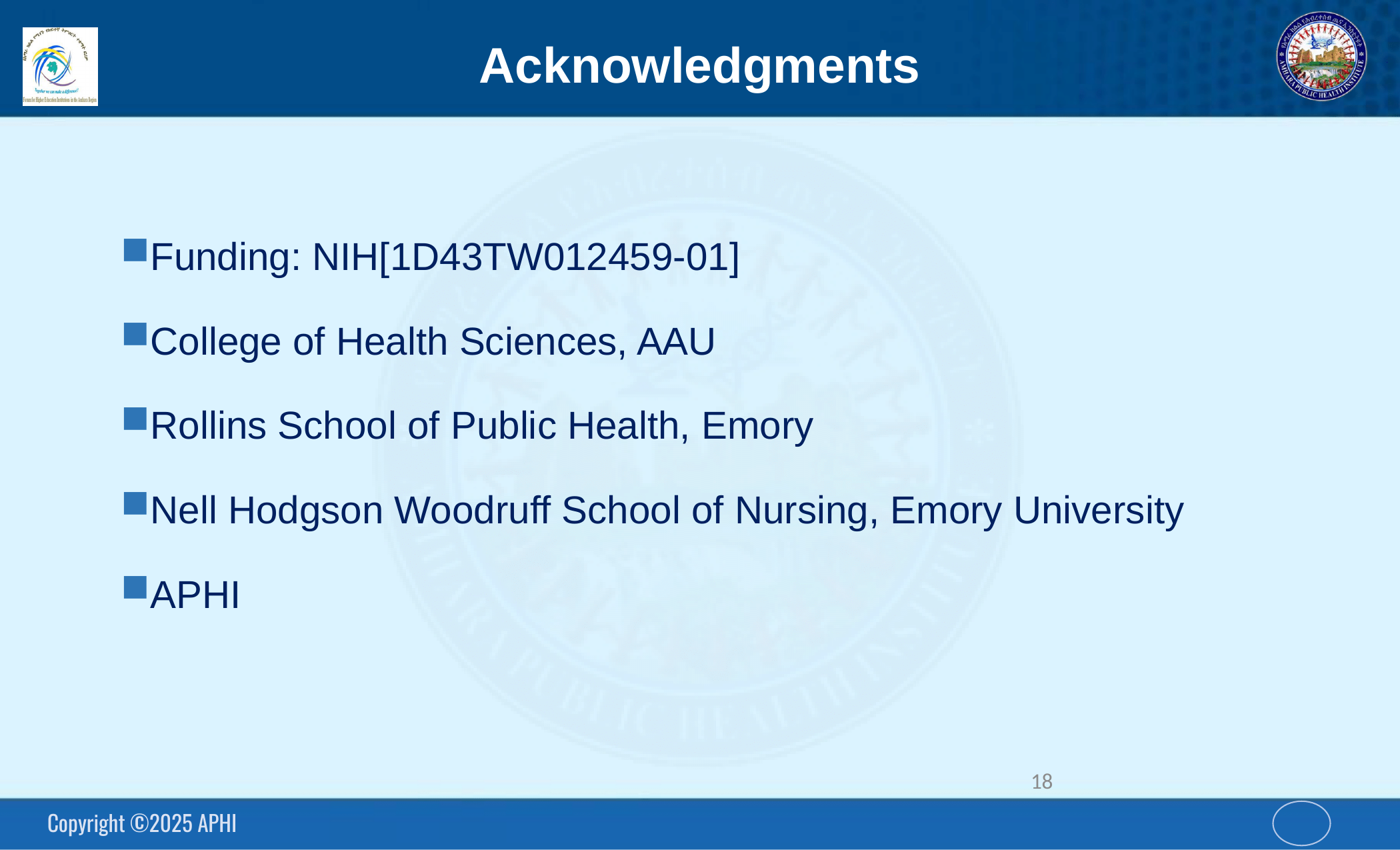

# Acknowledgments
Funding: NIH[1D43TW012459-01]
College of Health Sciences, AAU
Rollins School of Public Health, Emory
Nell Hodgson Woodruff School of Nursing, Emory University
APHI
18